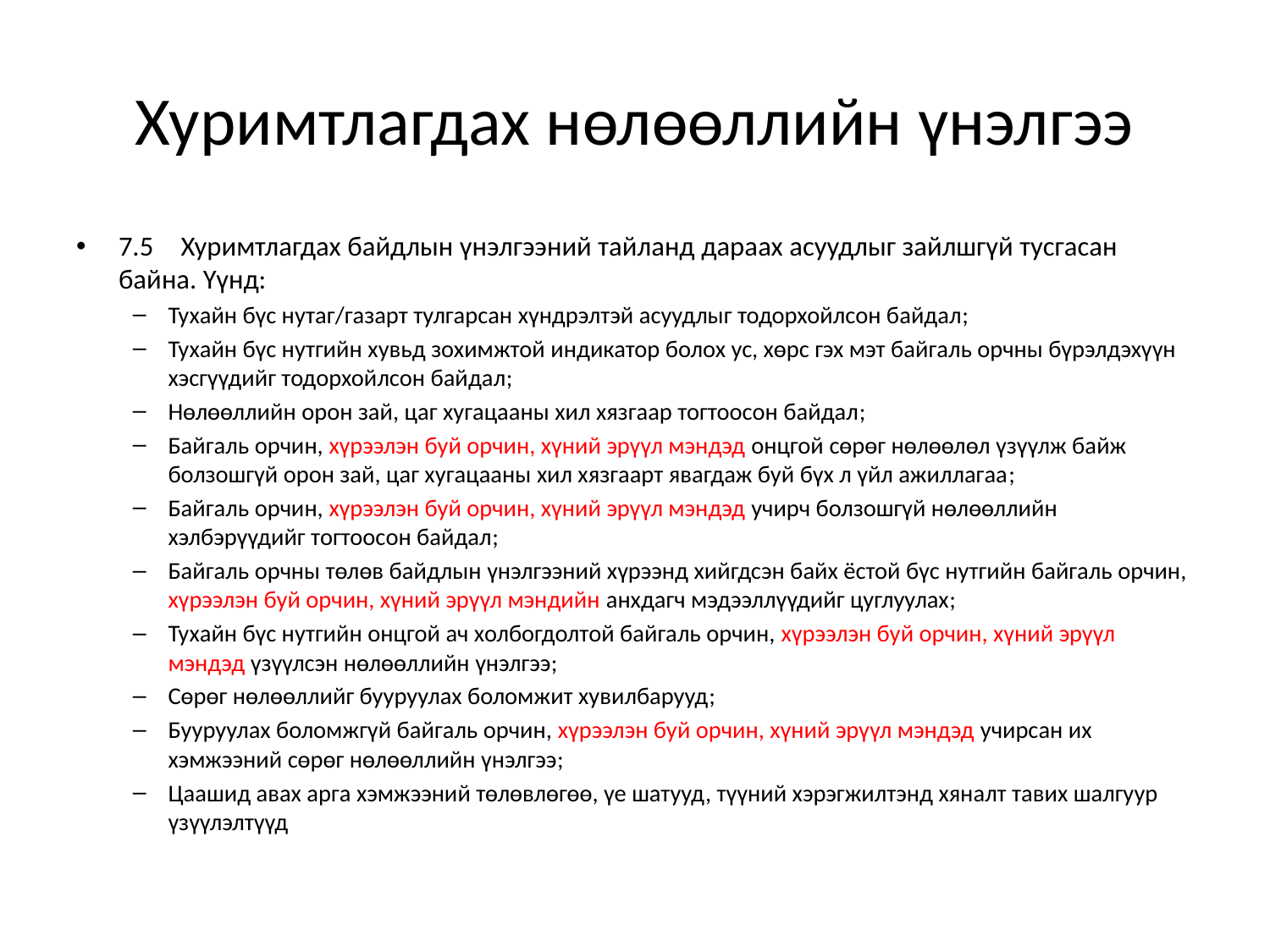

# Хуримтлагдах нөлөөллийн үнэлгээ
7.5	Хуримтлагдах байдлын үнэлгээний тайланд дараах асуудлыг зайлшгүй тусгасан байна. Үүнд:
Тухайн бүс нутаг/газарт тулгарсан хүндрэлтэй асуудлыг тодорхойлсон байдал;
Тухайн бүс нутгийн хувьд зохимжтой индикатор болох ус, хөрс гэх мэт байгаль орчны бүрэлдэхүүн хэсгүүдийг тодорхойлсон байдал;
Нөлөөллийн орон зай, цаг хугацааны хил хязгаар тогтоосон байдал;
Байгаль орчин, хүрээлэн буй орчин, хүний эрүүл мэндэд онцгой сөрөг нөлөөлөл үзүүлж байж болзошгүй орон зай, цаг хугацааны хил хязгаарт явагдаж буй бүх л үйл ажиллагаа;
Байгаль орчин, хүрээлэн буй орчин, хүний эрүүл мэндэд учирч болзошгүй нөлөөллийн хэлбэрүүдийг тогтоосон байдал;
Байгаль орчны төлөв байдлын үнэлгээний хүрээнд хийгдсэн байх ёстой бүс нутгийн байгаль орчин, хүрээлэн буй орчин, хүний эрүүл мэндийн анхдагч мэдээллүүдийг цуглуулах;
Тухайн бүс нутгийн онцгой ач холбогдолтой байгаль орчин, хүрээлэн буй орчин, хүний эрүүл мэндэд үзүүлсэн нөлөөллийн үнэлгээ;
Сөрөг нөлөөллийг бууруулах боломжит хувилбарууд;
Бууруулах боломжгүй байгаль орчин, хүрээлэн буй орчин, хүний эрүүл мэндэд учирсан их хэмжээний сөрөг нөлөөллийн үнэлгээ;
Цаашид авах арга хэмжээний төлөвлөгөө, үе шатууд, түүний хэрэгжилтэнд хяналт тавих шалгуур үзүүлэлтүүд